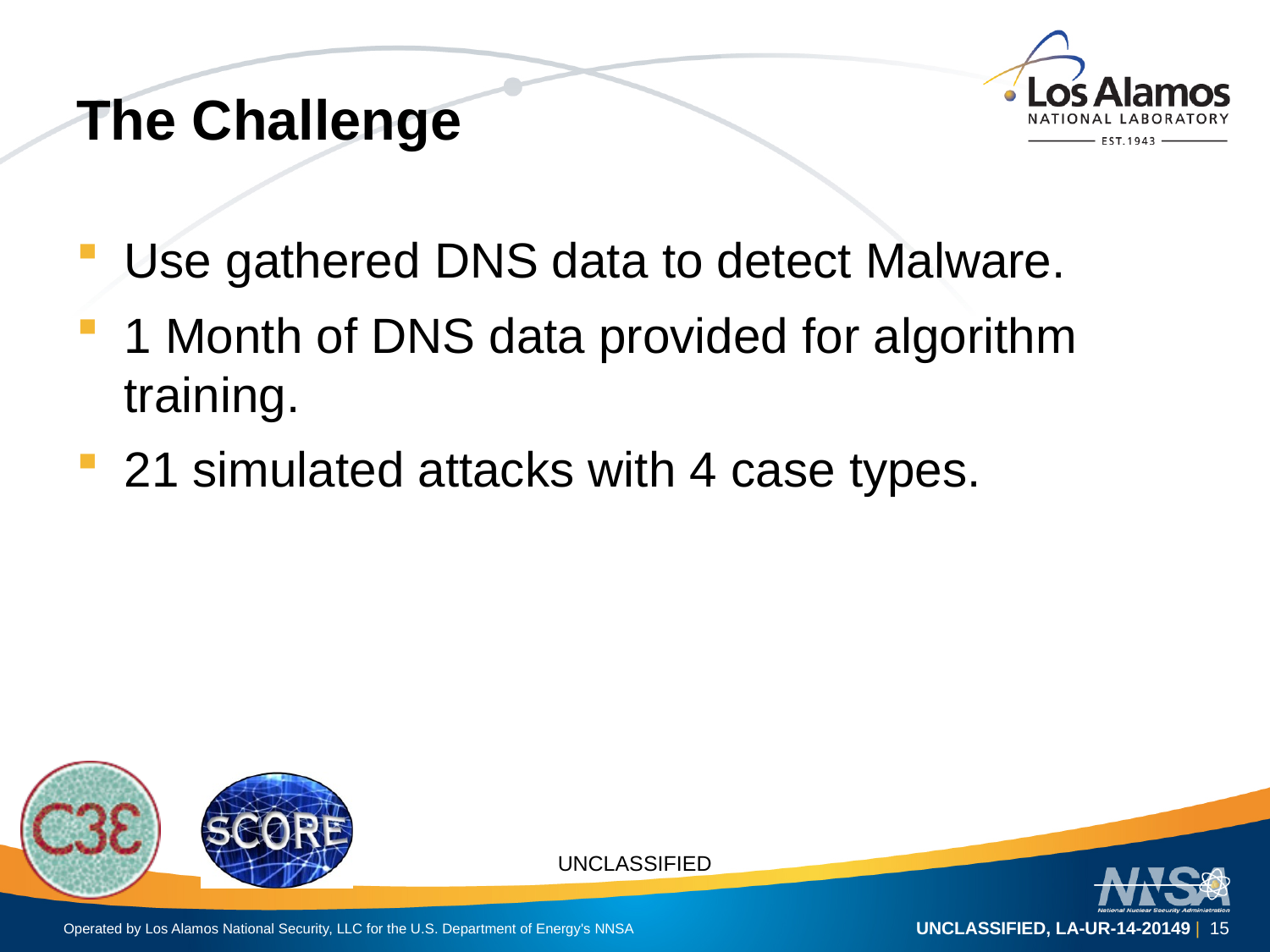

# The Challenge
Use gathered DNS data to detect Malware.
1 Month of DNS data provided for algorithm training.
21 simulated attacks with 4 case types.